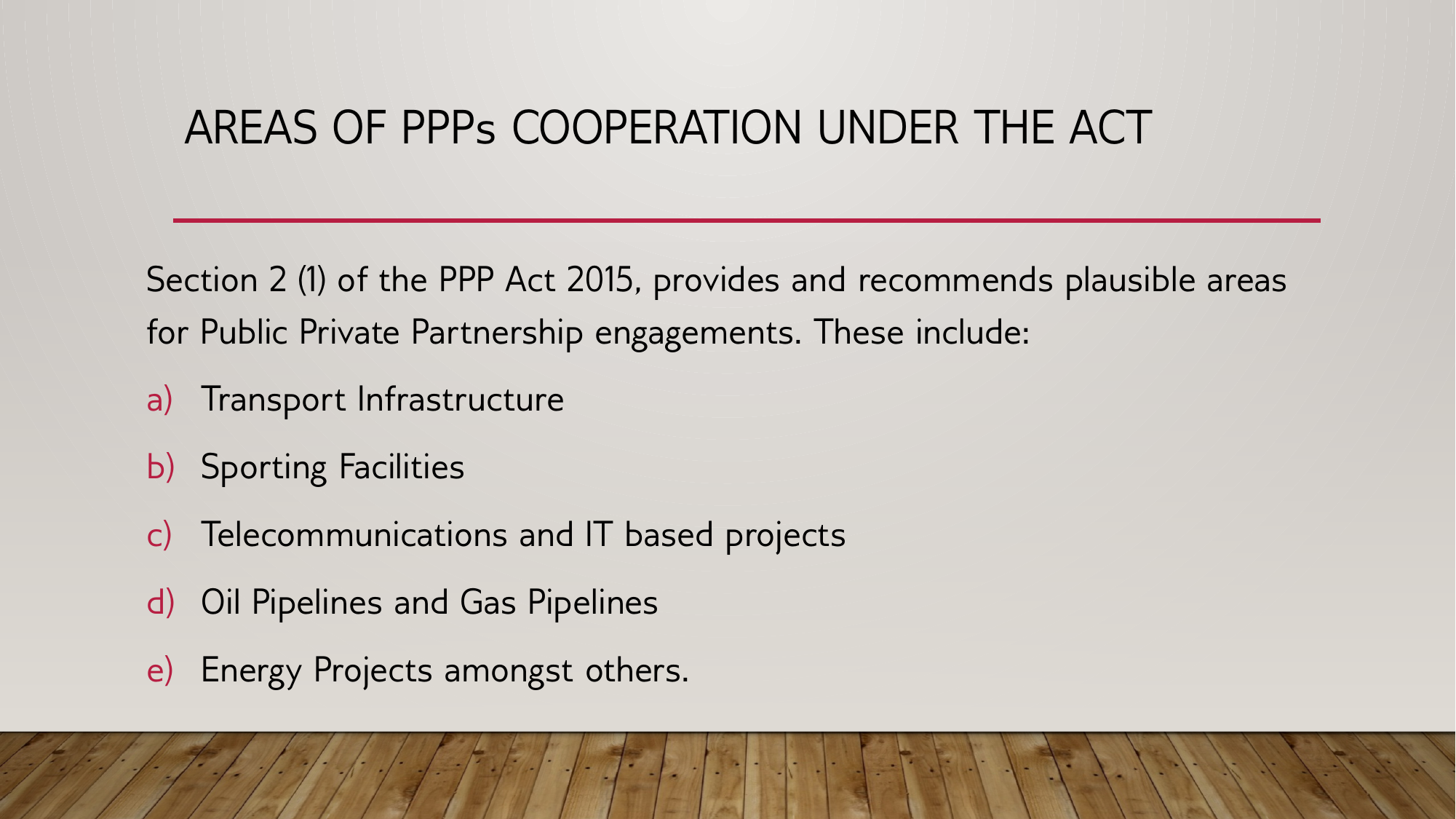

# AREAS OF ppps COOPERATION UNDER THE ACT
Section 2 (1) of the PPP Act 2015, provides and recommends plausible areas for Public Private Partnership engagements. These include:
Transport Infrastructure
Sporting Facilities
Telecommunications and IT based projects
Oil Pipelines and Gas Pipelines
Energy Projects amongst others.